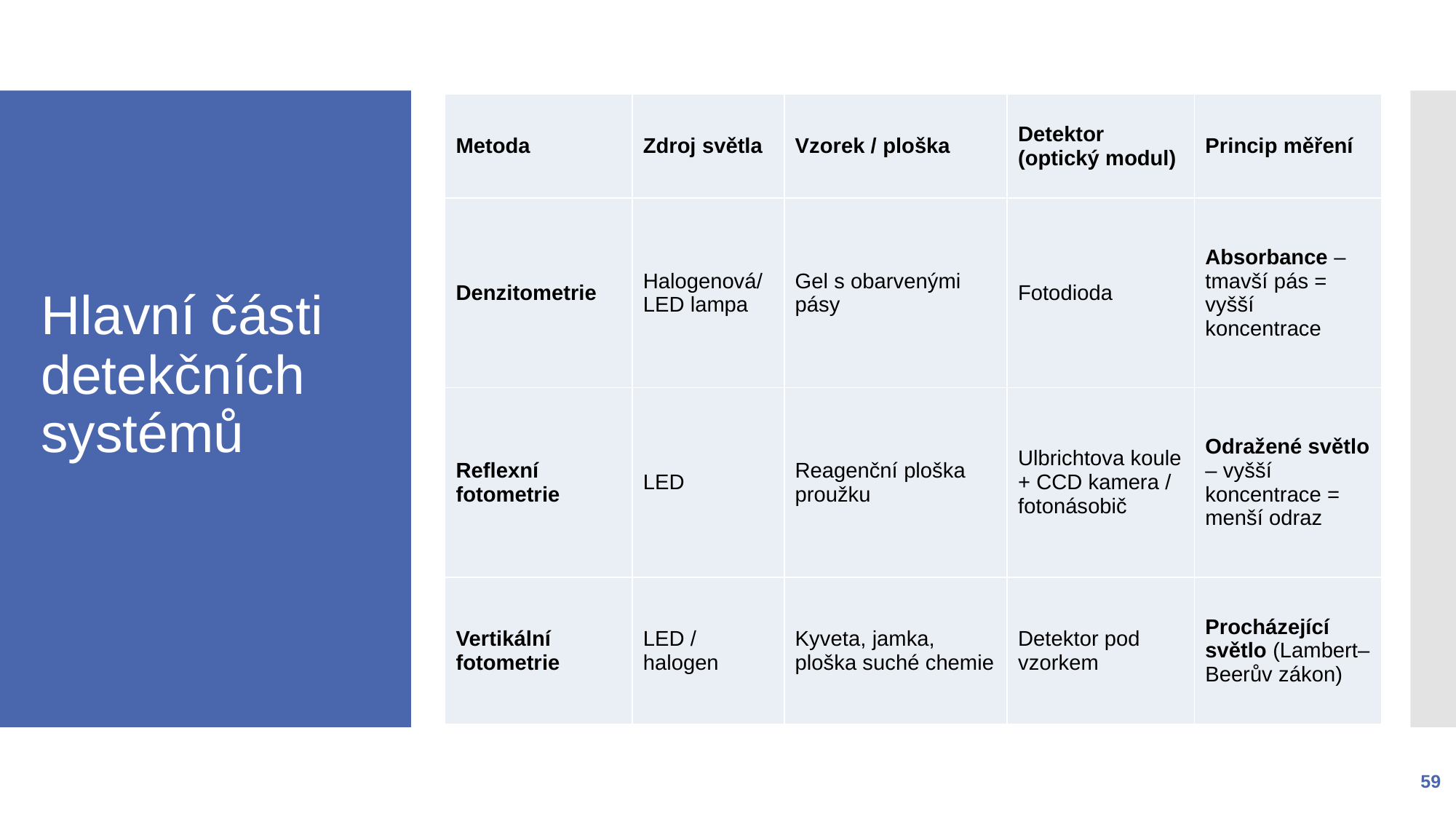

| Metoda | Zdroj světla | Vzorek / ploška | Detektor (optický modul) | Princip měření |
| --- | --- | --- | --- | --- |
| Denzitometrie | Halogenová/LED lampa | Gel s obarvenými pásy | Fotodioda | Absorbance – tmavší pás = vyšší koncentrace |
| Reflexní fotometrie | LED | Reagenční ploška proužku | Ulbrichtova koule + CCD kamera / fotonásobič | Odražené světlo – vyšší koncentrace = menší odraz |
| Vertikální fotometrie | LED / halogen | Kyveta, jamka, ploška suché chemie | Detektor pod vzorkem | Procházející světlo (Lambert–Beerův zákon) |
# Hlavní části detekčních systémů
59